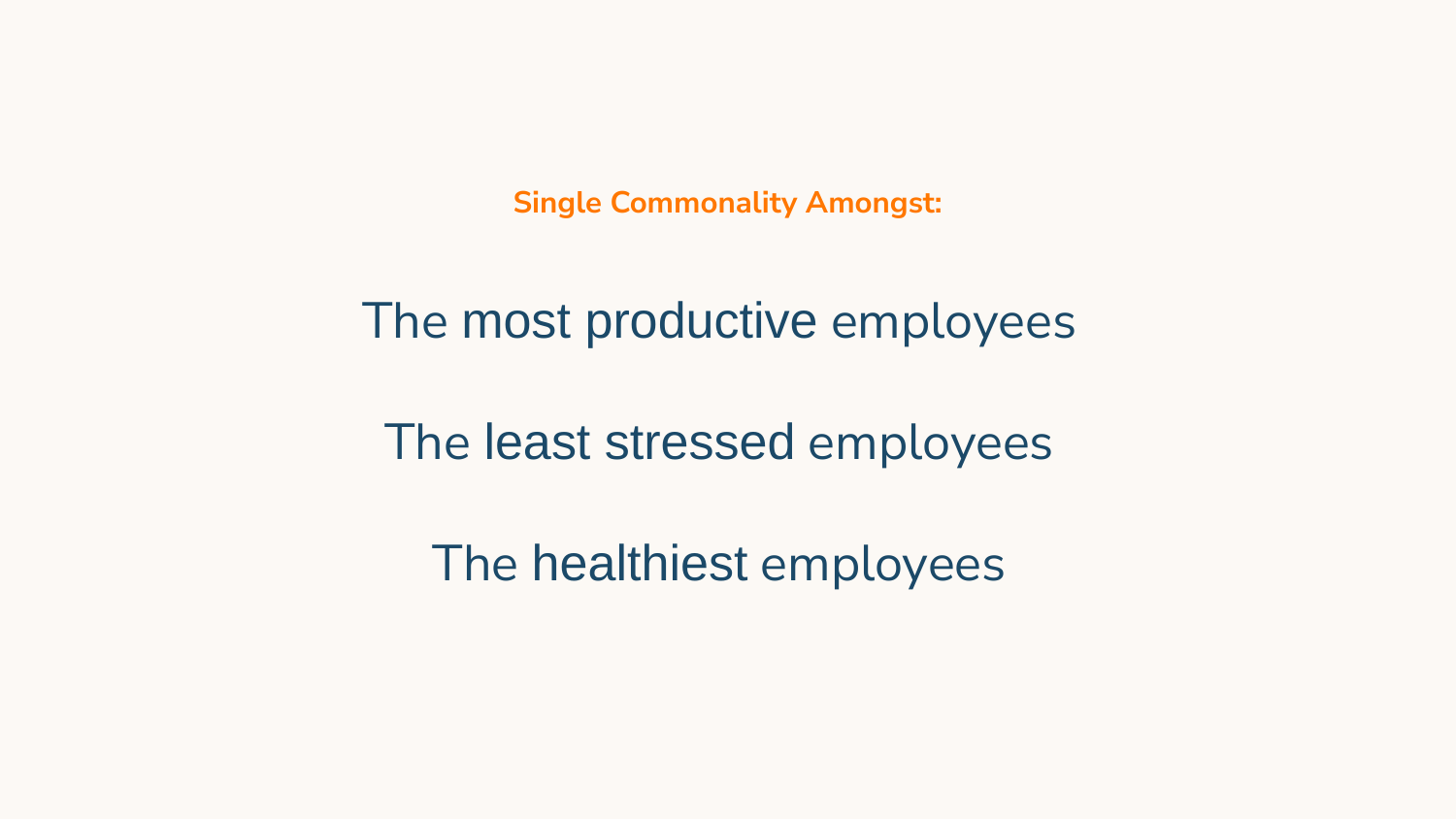

Single Commonality Amongst:
The most productive employees
The least stressed employees
The healthiest employees